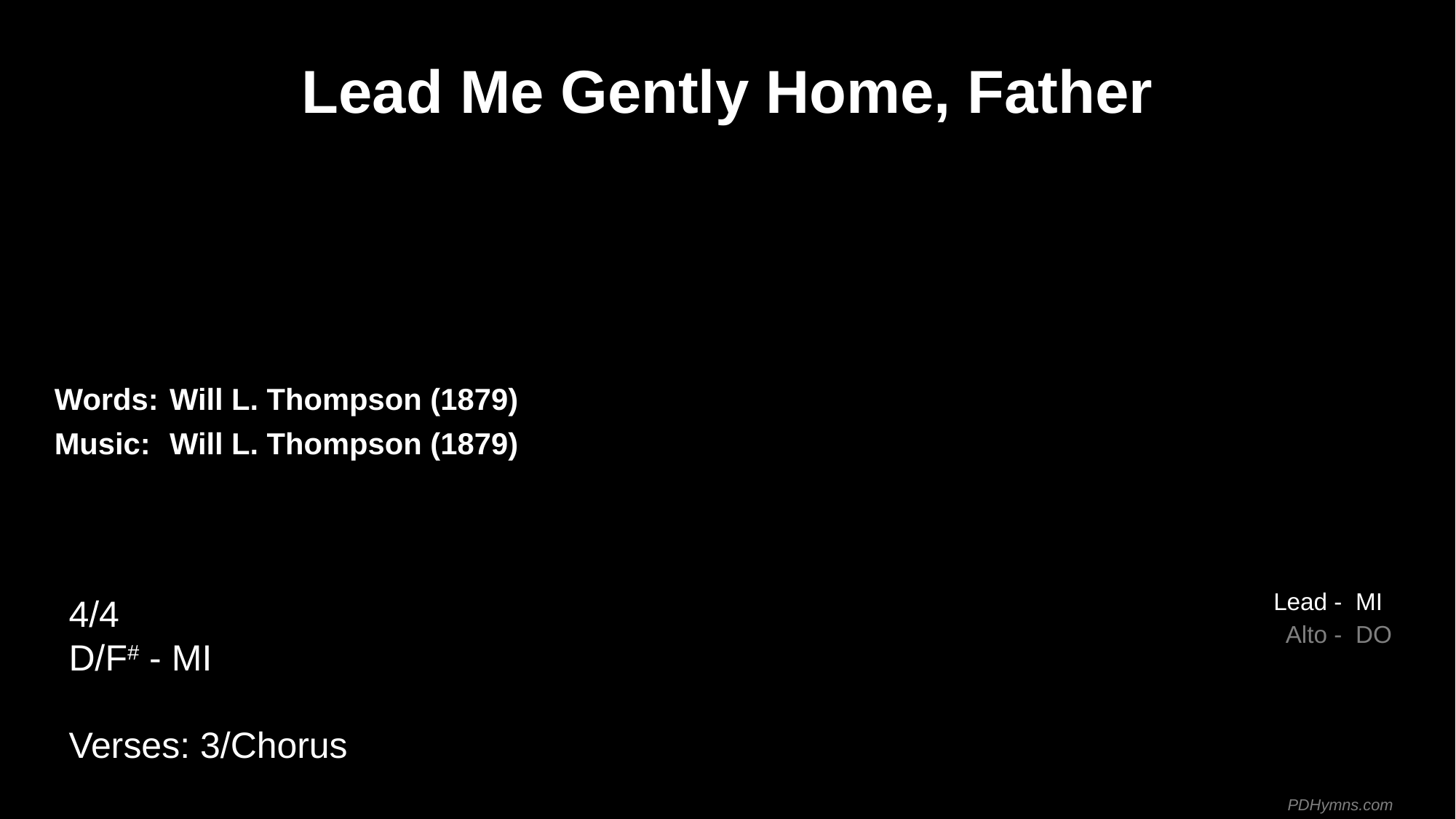

Lead Me Gently Home, Father

| Words: | Will L. Thompson (1879) |
| --- | --- |
| Music: | Will L. Thompson (1879) |
|  |  |
|  |  |
4/4
D/F# - MI

Verses: 3/Chorus
| Lead - | MI |
| --- | --- |
| Alto - | DO |
PDHymns.com